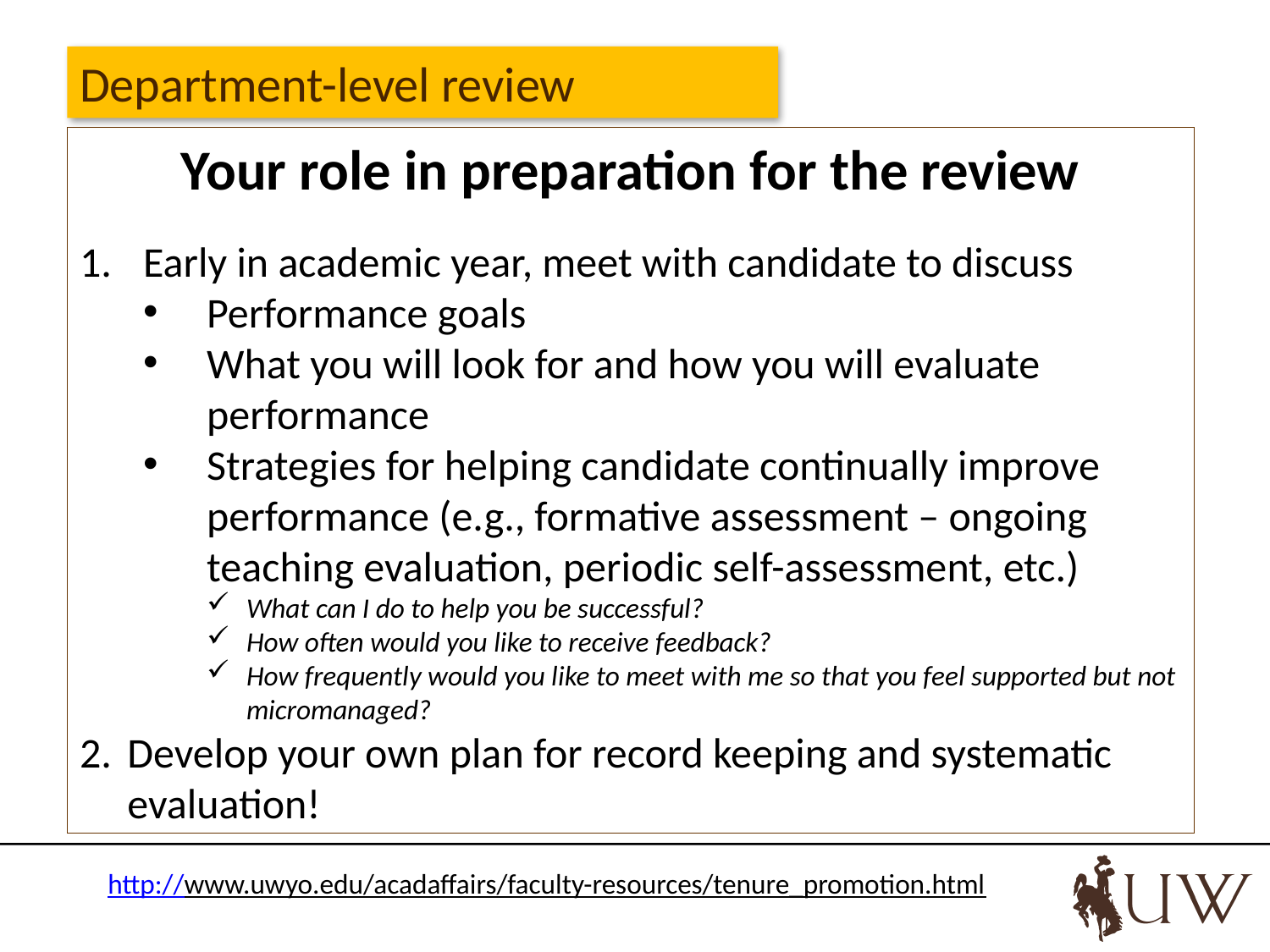

Department-level review
Your role in preparation for the review

Early in academic year, meet with candidate to discuss
Performance goals
What you will look for and how you will evaluate performance
Strategies for helping candidate continually improve performance (e.g., formative assessment – ongoing teaching evaluation, periodic self-assessment, etc.)
What can I do to help you be successful?
How often would you like to receive feedback?
How frequently would you like to meet with me so that you feel supported but not micromanaged?
Develop your own plan for record keeping and systematic evaluation!
http://www.uwyo.edu/acadaffairs/faculty-resources/tenure_promotion.html